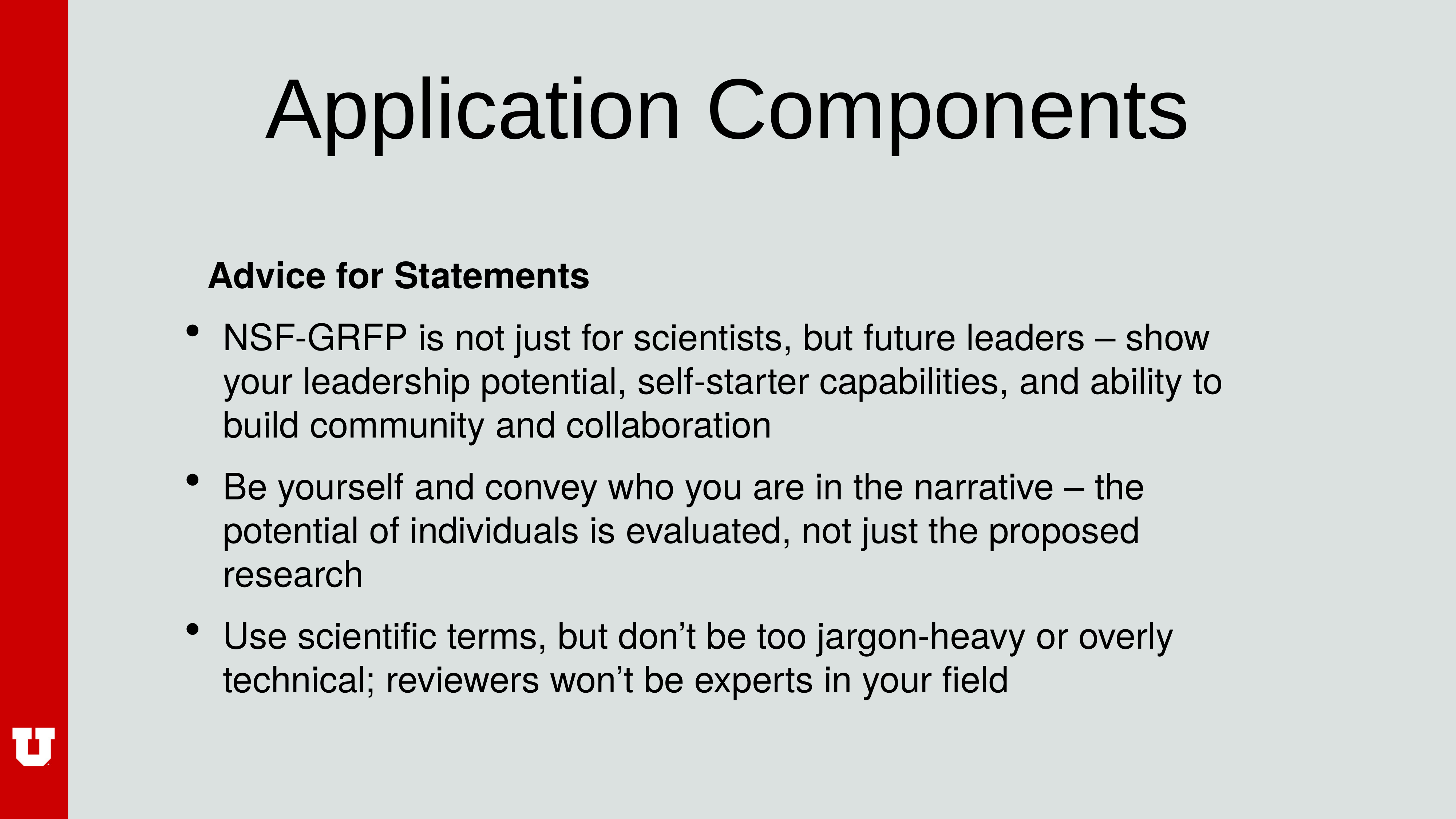

# Application Components
Advice for Statements
NSF-GRFP is not just for scientists, but future leaders – show your leadership potential, self-starter capabilities, and ability to build community and collaboration
Be yourself and convey who you are in the narrative – the potential of individuals is evaluated, not just the proposed research
Use scientific terms, but don’t be too jargon-heavy or overly technical; reviewers won’t be experts in your field